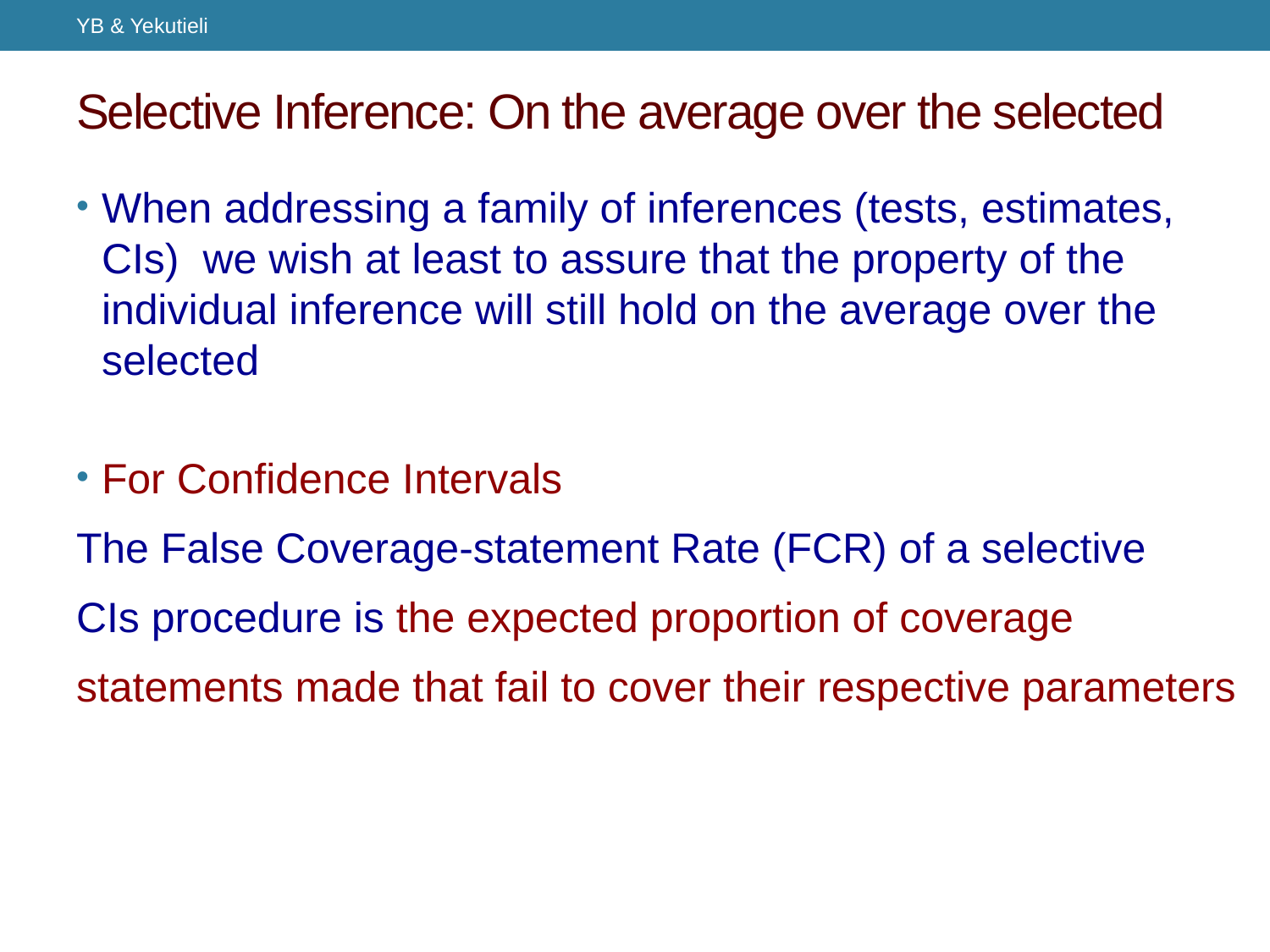

YB & Yekutieli
# Selective Inference: On the average over the selected
When addressing a family of inferences (tests, estimates, CIs)  we wish at least to assure that the property of the individual inference will still hold on the average over the selected

For Confidence Intervals
The False Coverage-statement Rate (FCR) of a selective
CIs procedure is the expected proportion of coverage
statements made that fail to cover their respective parameters